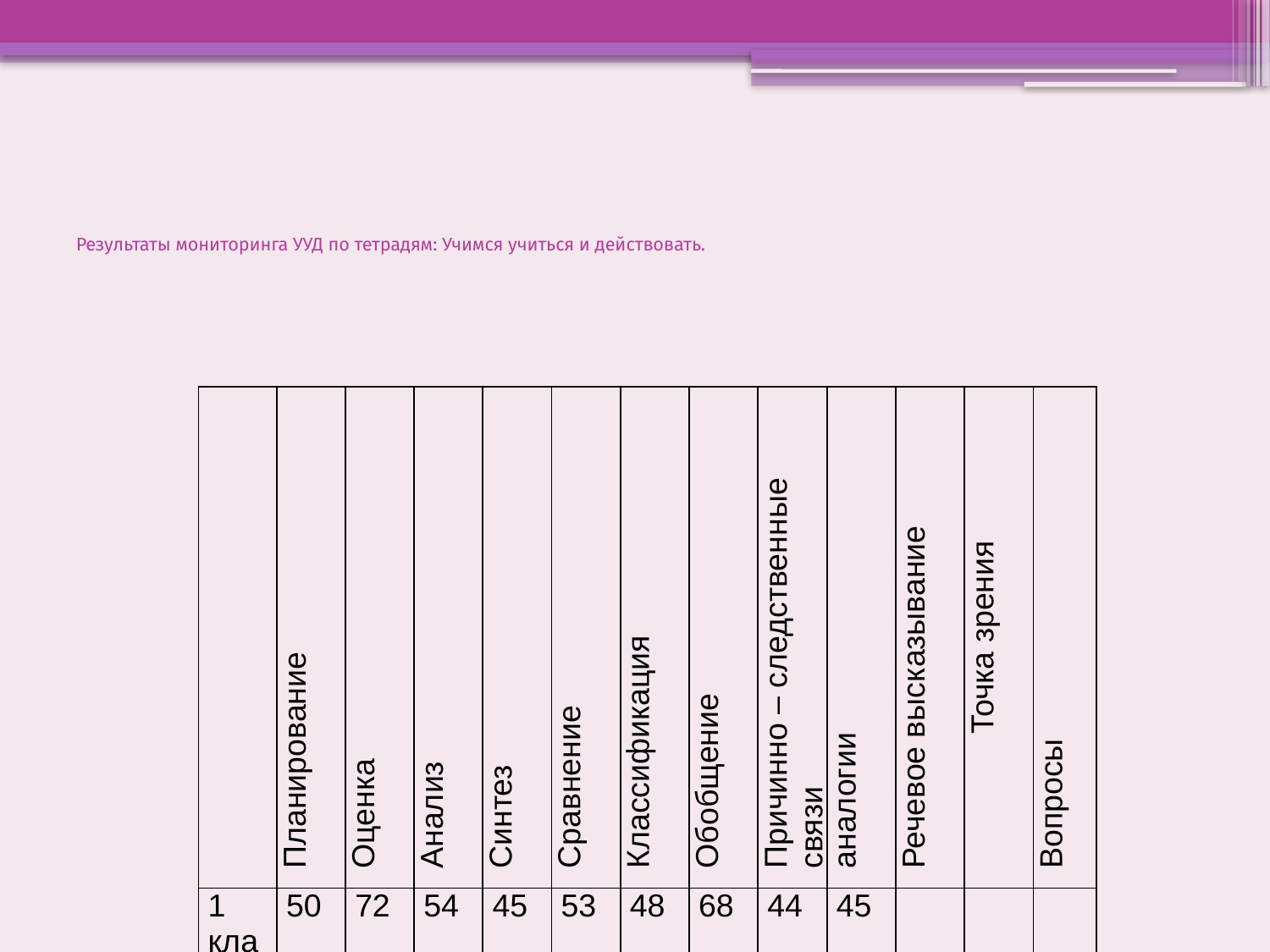

# Результаты мониторинга УУД по тетрадям: Учимся учиться и действовать.
|  | Планирование | Оценка | Анализ | Синтез | Сравнение | Классификация | Обобщение | Причинно – следственные связи | аналогии | Речевое высказывание | Точка зрения | Вопросы |
| --- | --- | --- | --- | --- | --- | --- | --- | --- | --- | --- | --- | --- |
| 1 класс | 50 | 72 | 54 | 45 | 53 | 48 | 68 | 44 | 45 |  |  |  |
| 2 класс | 51 | 72 | 60 | 50 | 56 | 50 | 70 | 49 | 46 | 49 | 45 | 50 |